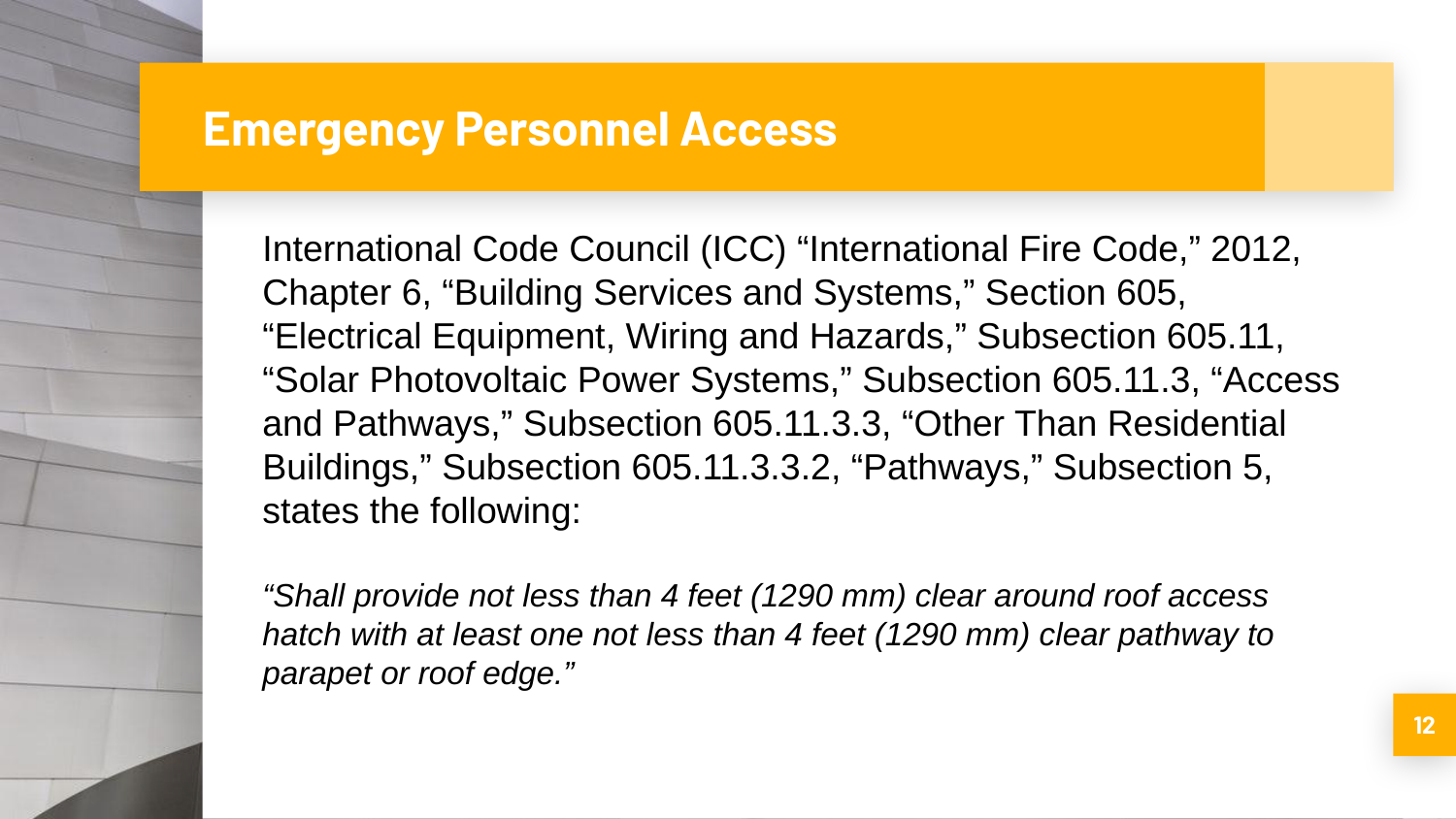

# Emergency Personnel Access
International Code Council (ICC) “International Fire Code,” 2012, Chapter 6, “Building Services and Systems,” Section 605, “Electrical Equipment, Wiring and Hazards,” Subsection 605.11, “Solar Photovoltaic Power Systems,” Subsection 605.11.3, “Access and Pathways,” Subsection 605.11.3.3, “Other Than Residential Buildings,” Subsection 605.11.3.3.2, “Pathways,” Subsection 5, states the following:

“Shall provide not less than 4 feet (1290 mm) clear around roof access hatch with at least one not less than 4 feet (1290 mm) clear pathway to parapet or roof edge.”

12